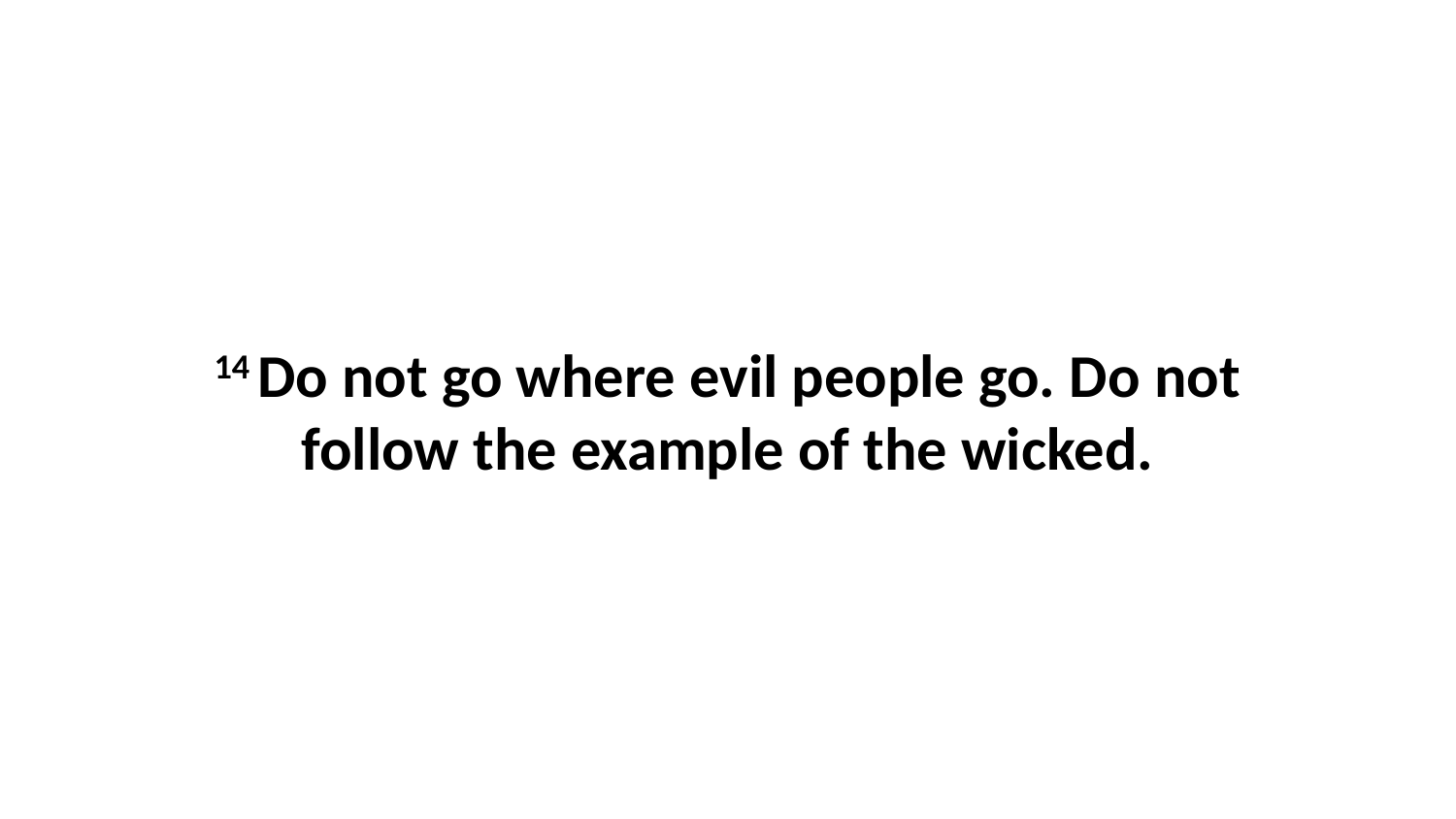

14 Do not go where evil people go. Do not follow the example of the wicked.